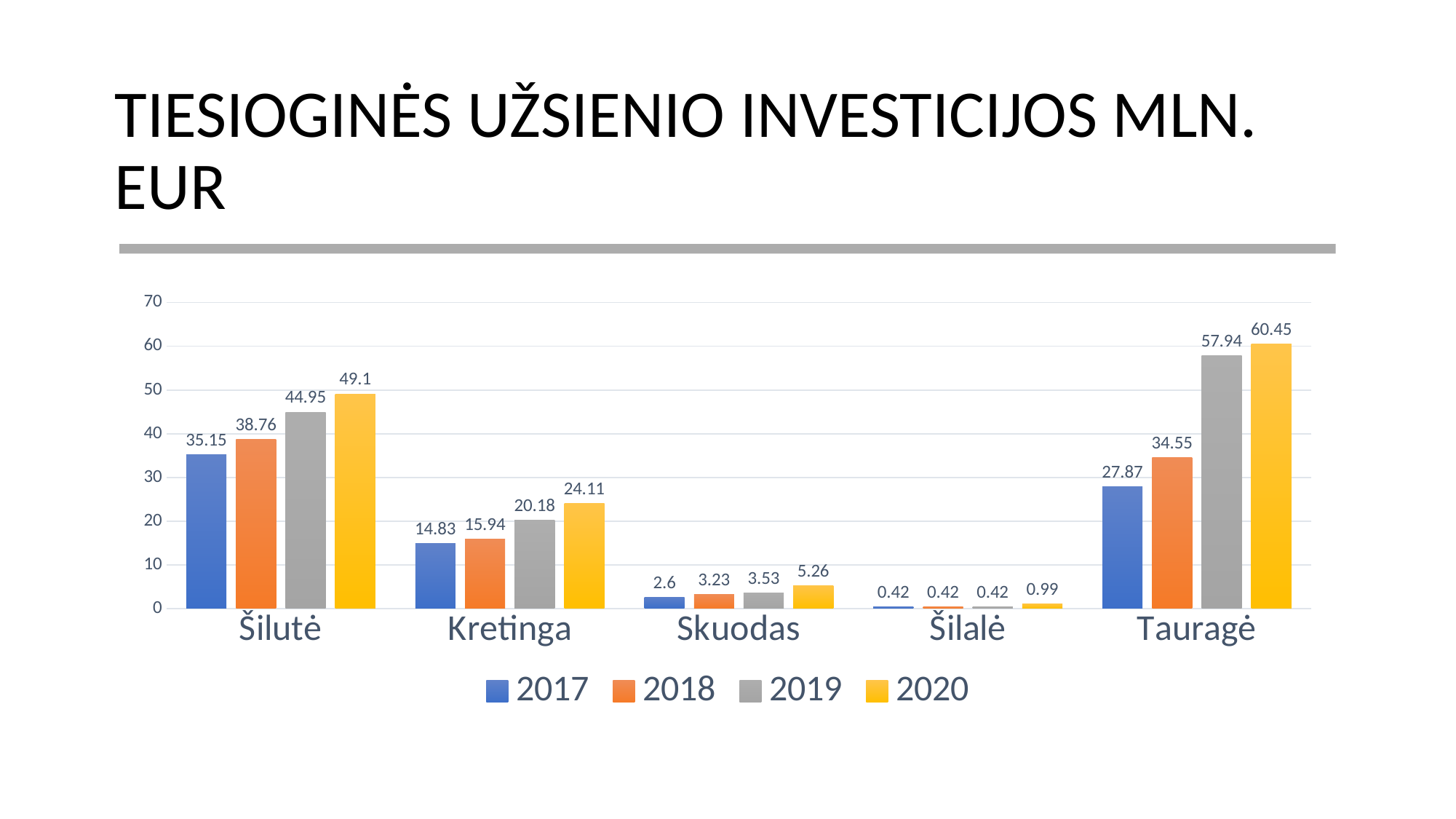

# TIESIOGINĖS UŽSIENIO INVESTICIJOS MLN. EUR

### Chart

| Category | 2017 | 2018 | 2019 | 2020 |
|---|---|---|---|---|
| Šilutė | 35.15 | 38.76 | 44.95 | 49.1 |
| Kretinga | 14.83 | 15.94 | 20.18 | 24.11 |
| Skuodas | 2.6 | 3.23 | 3.53 | 5.26 |
| Šilalė | 0.42 | 0.42 | 0.42 | 0.99 |
| Tauragė | 27.87 | 34.55 | 57.94 | 60.45 |